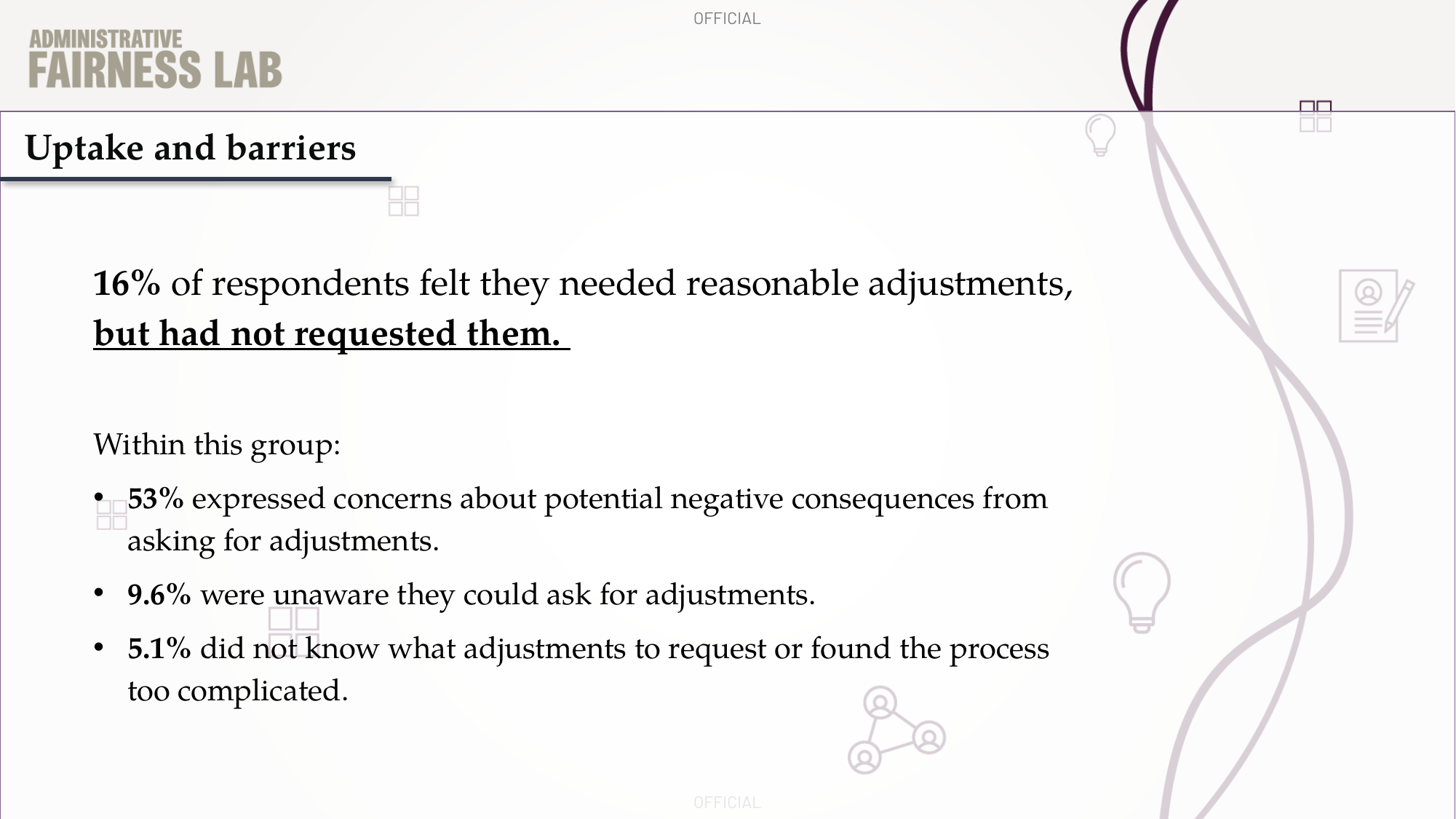

Uptake and barriers
16% of respondents felt they needed reasonable adjustments, but had not requested them.

Within this group:
53% expressed concerns about potential negative consequences from asking for adjustments.
9.6% were unaware they could ask for adjustments.
5.1% did not know what adjustments to request or found the process too complicated.